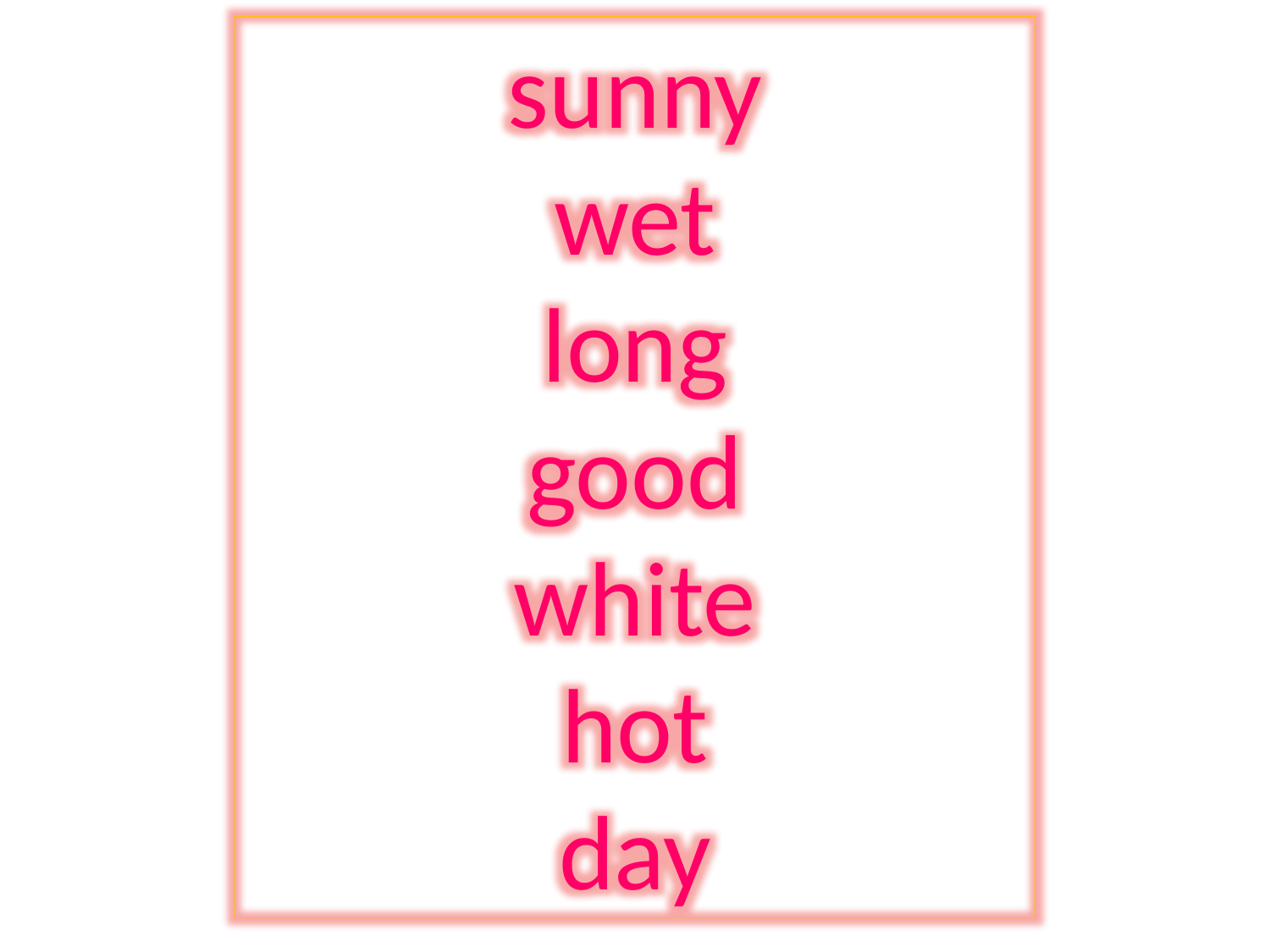

sunny
wet
long
good
white
hot
day